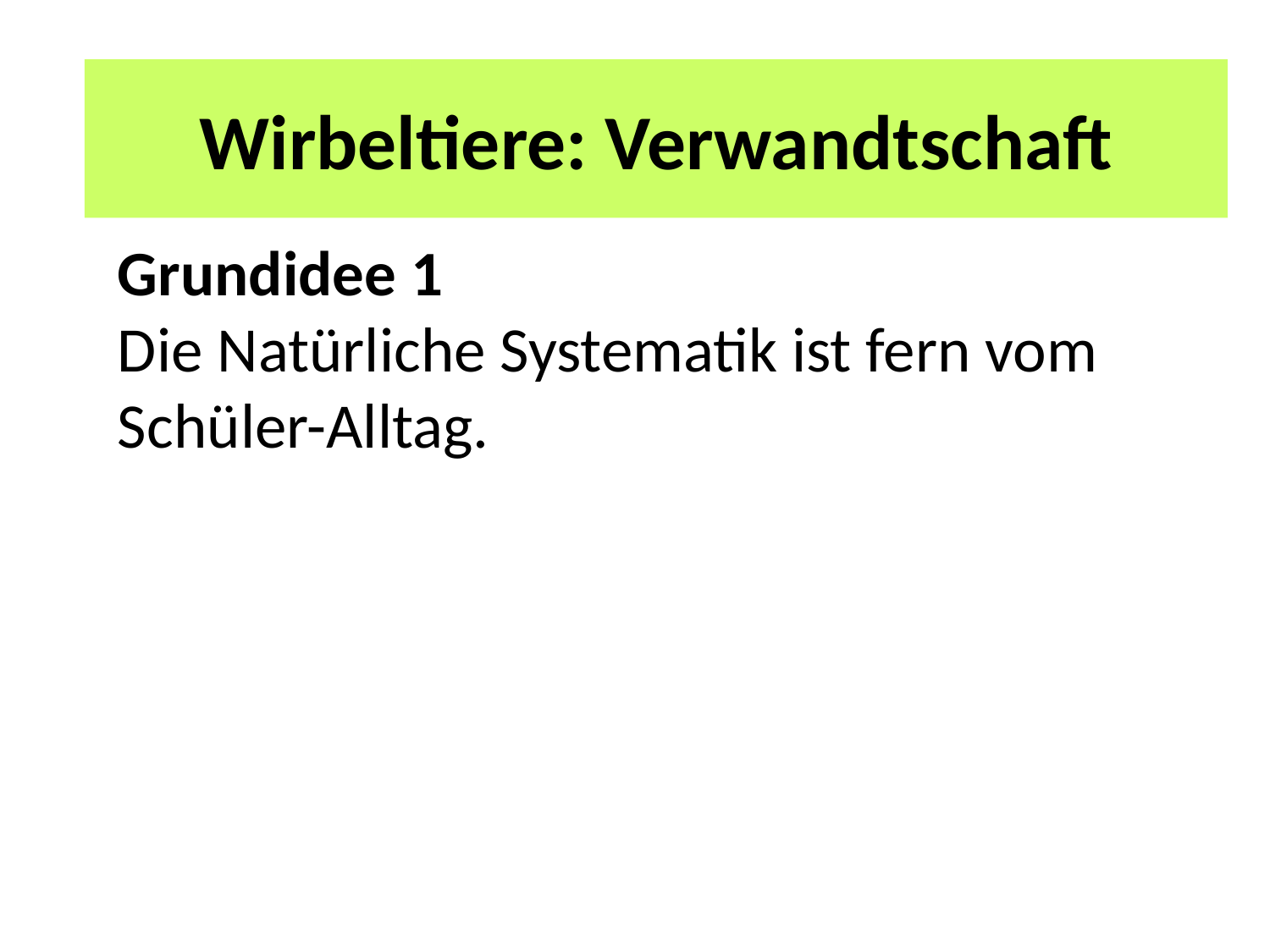

# 2 Unterrichtspläne
Wirbeltiere: Verwandtschaft
Grundidee 1
Die Natürliche Systematik ist fern vom Schüler-Alltag.